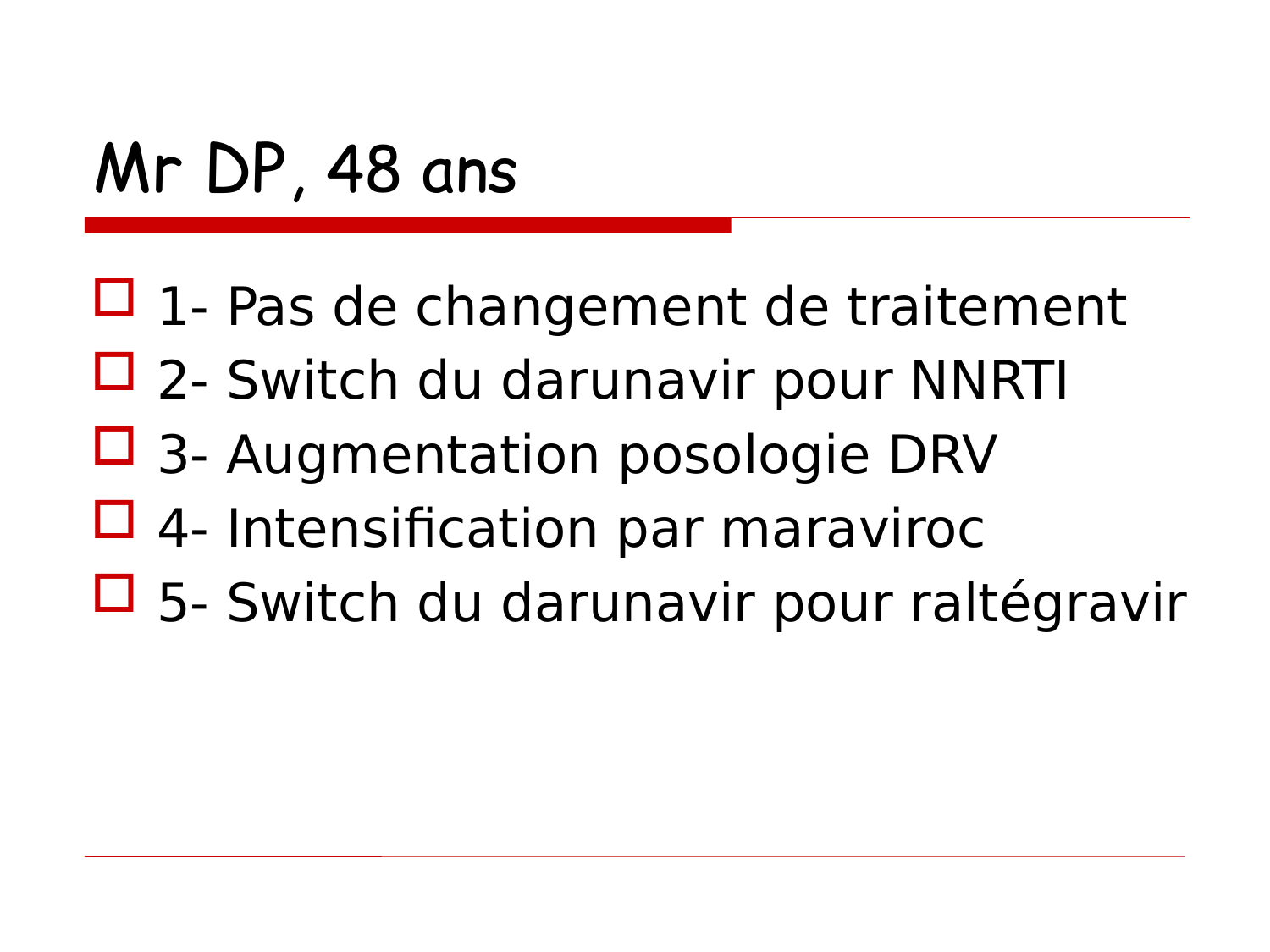

Mr DP, 48 ans
1- Pas de changement de traitement
2- Switch du darunavir pour NNRTI
3- Augmentation posologie DRV
4- Intensification par maraviroc
5- Switch du darunavir pour raltégravir